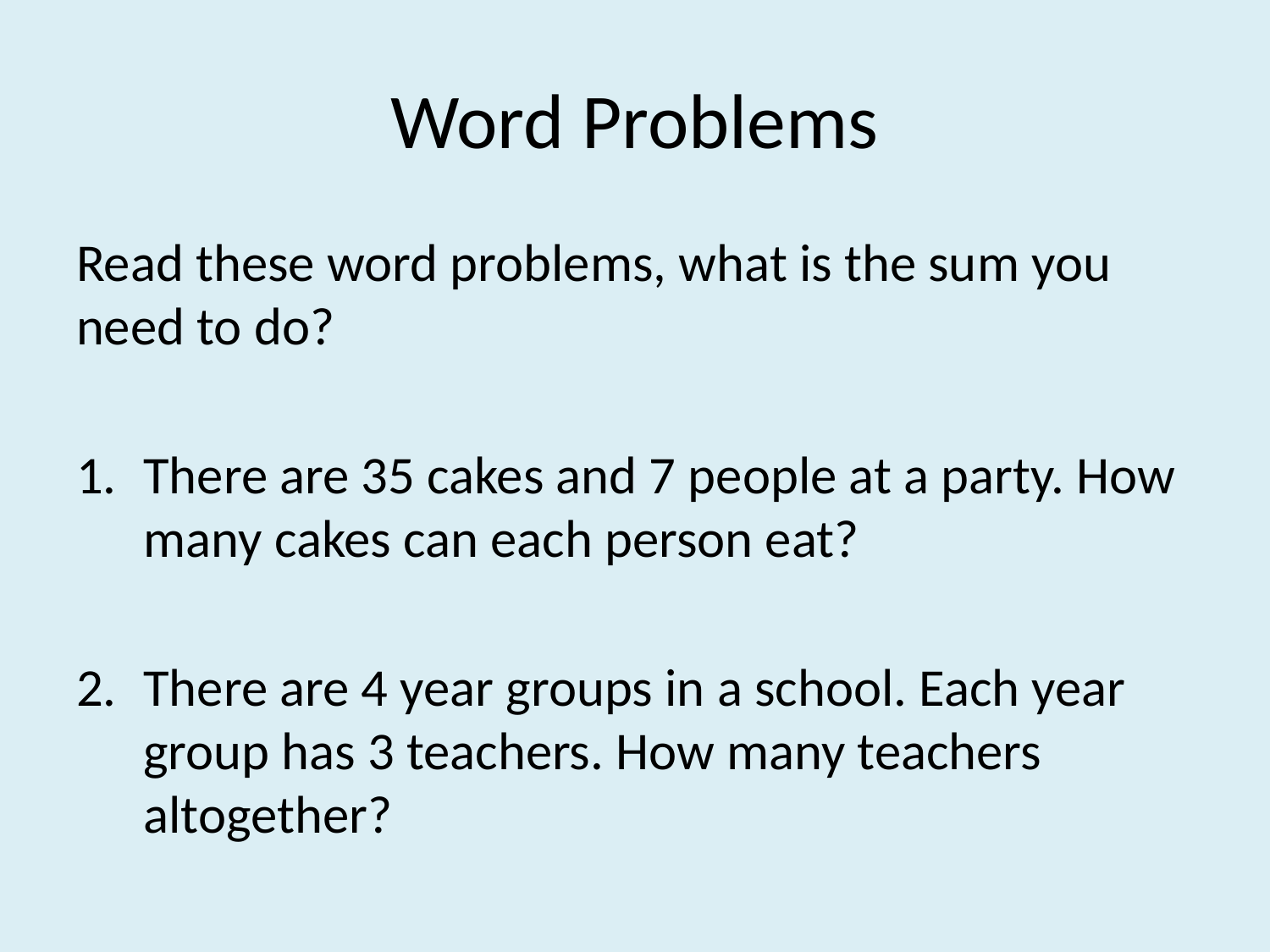

# Word Problems
Read these word problems, what is the sum you need to do?

There are 35 cakes and 7 people at a party. How many cakes can each person eat?

There are 4 year groups in a school. Each year group has 3 teachers. How many teachers altogether?